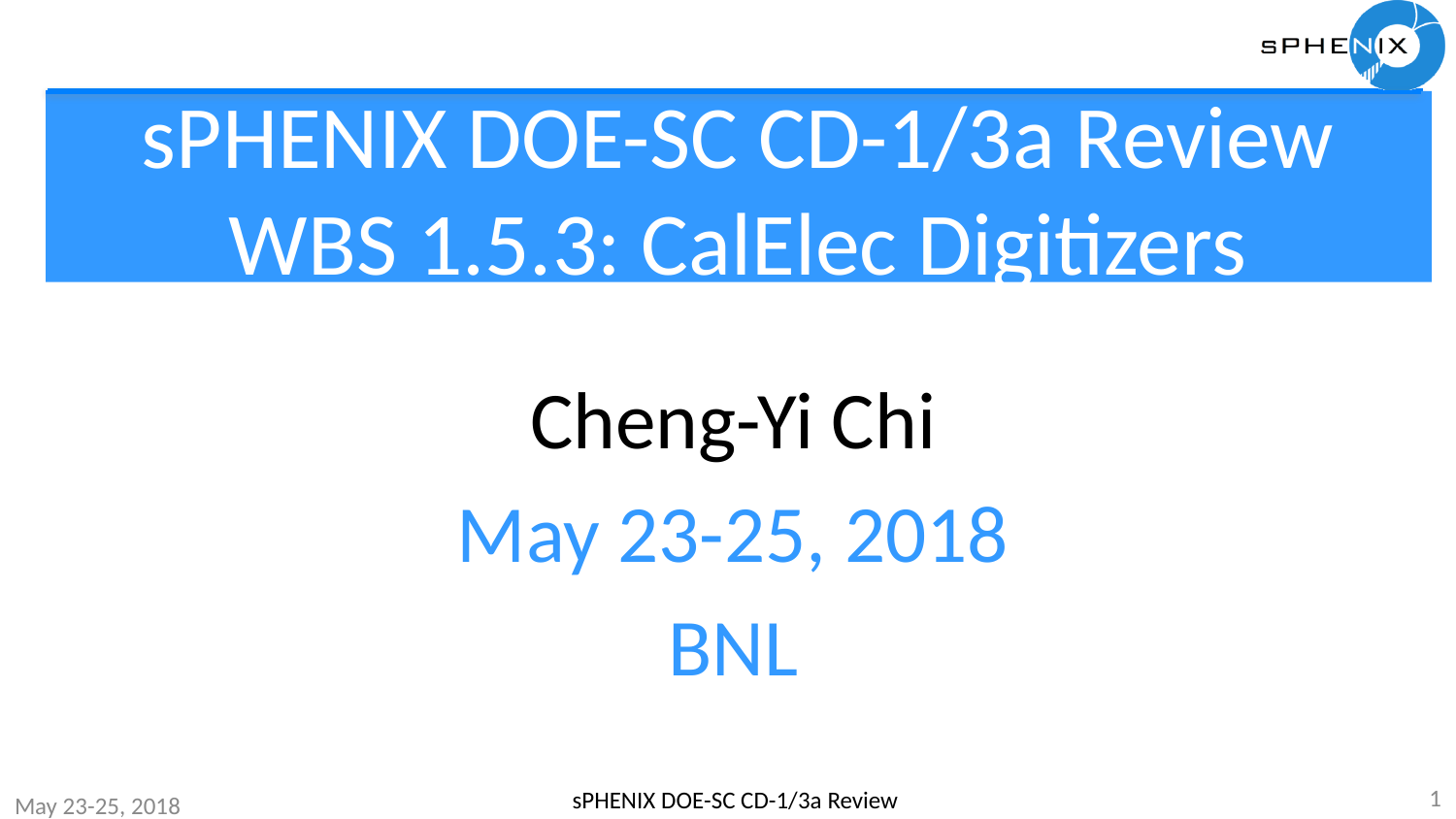

# sPHENIX DOE-SC CD-1/3a Review WBS 1.5.3: CalElec Digitizers
Cheng-Yi Chi
May 23-25, 2018
BNL
1
sPHENIX DOE-SC CD-1/3a Review
May 23-25, 2018